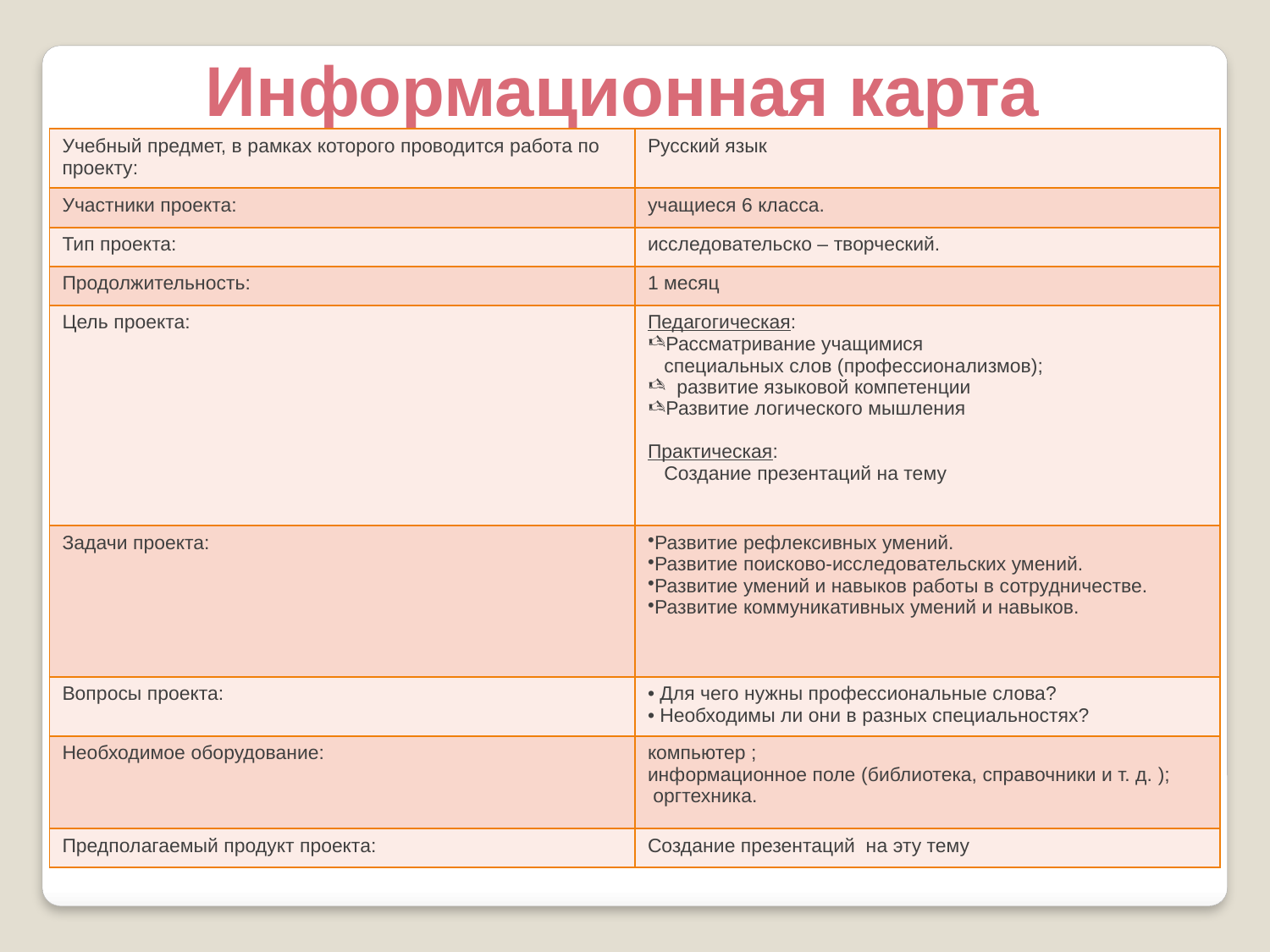

Информационная карта
| Учебный предмет, в рамках которого проводится работа по проекту: | Русский язык |
| --- | --- |
| Участники проекта: | учащиеся 6 класса. |
| Тип проекта: | исследовательско – творческий. |
| Продолжительность: | 1 месяц |
| Цель проекта: | Педагогическая: Рассматривание учащимися специальных слов (профессионализмов); развитие языковой компетенции Развитие логического мышления Практическая: Создание презентаций на тему |
| Задачи проекта: | Развитие рефлексивных умений. Развитие поисково-исследовательских умений. Развитие умений и навыков работы в сотрудничестве. Развитие коммуникативных умений и навыков. |
| Вопросы проекта: | Для чего нужны профессиональные слова? Необходимы ли они в разных специальностях? |
| Необходимое оборудование: | компьютер ; информационное поле (библиотека, справочники и т. д. ); оргтехника. |
| Предполагаемый продукт проекта: | Создание презентаций на эту тему |